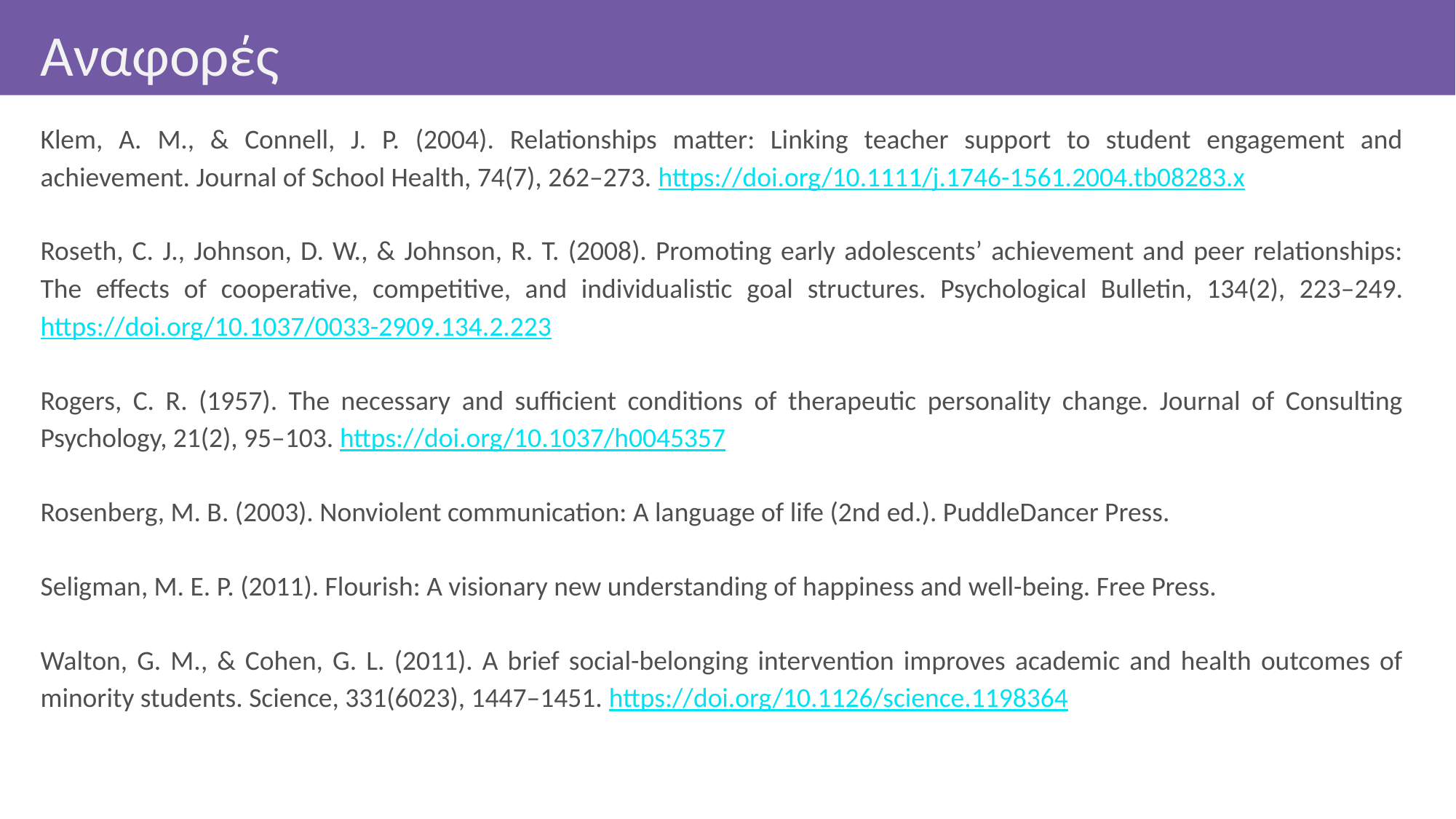

Αναφορές
Klem, A. M., & Connell, J. P. (2004). Relationships matter: Linking teacher support to student engagement and achievement. Journal of School Health, 74(7), 262–273. https://doi.org/10.1111/j.1746-1561.2004.tb08283.x
Roseth, C. J., Johnson, D. W., & Johnson, R. T. (2008). Promoting early adolescents’ achievement and peer relationships: The effects of cooperative, competitive, and individualistic goal structures. Psychological Bulletin, 134(2), 223–249. https://doi.org/10.1037/0033-2909.134.2.223
Rogers, C. R. (1957). The necessary and sufficient conditions of therapeutic personality change. Journal of Consulting Psychology, 21(2), 95–103. https://doi.org/10.1037/h0045357
Rosenberg, M. B. (2003). Nonviolent communication: A language of life (2nd ed.). PuddleDancer Press.
Seligman, M. E. P. (2011). Flourish: A visionary new understanding of happiness and well-being. Free Press.
Walton, G. M., & Cohen, G. L. (2011). A brief social-belonging intervention improves academic and health outcomes of minority students. Science, 331(6023), 1447–1451. https://doi.org/10.1126/science.1198364

# Αναφορές (APA 7η έκδοση)